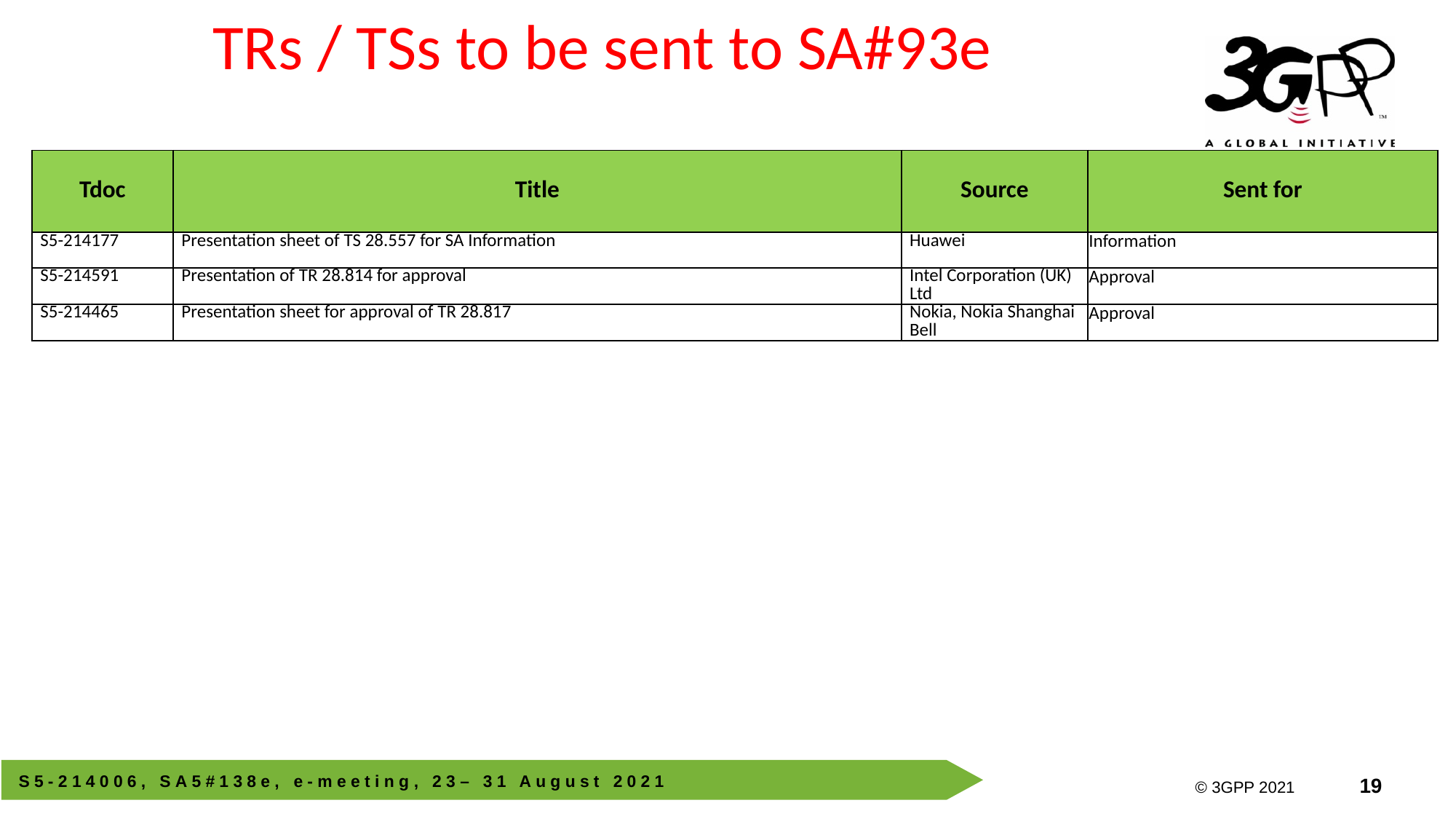

# TRs / TSs to be sent to SA#93e
| Tdoc | Title | Source | Sent for |
| --- | --- | --- | --- |
| S5-214177 | Presentation sheet of TS 28.557 for SA Information | Huawei | Information |
| S5-214591 | Presentation of TR 28.814 for approval | Intel Corporation (UK) Ltd | Approval |
| S5-214465 | Presentation sheet for approval of TR 28.817 | Nokia, Nokia Shanghai Bell | Approval |